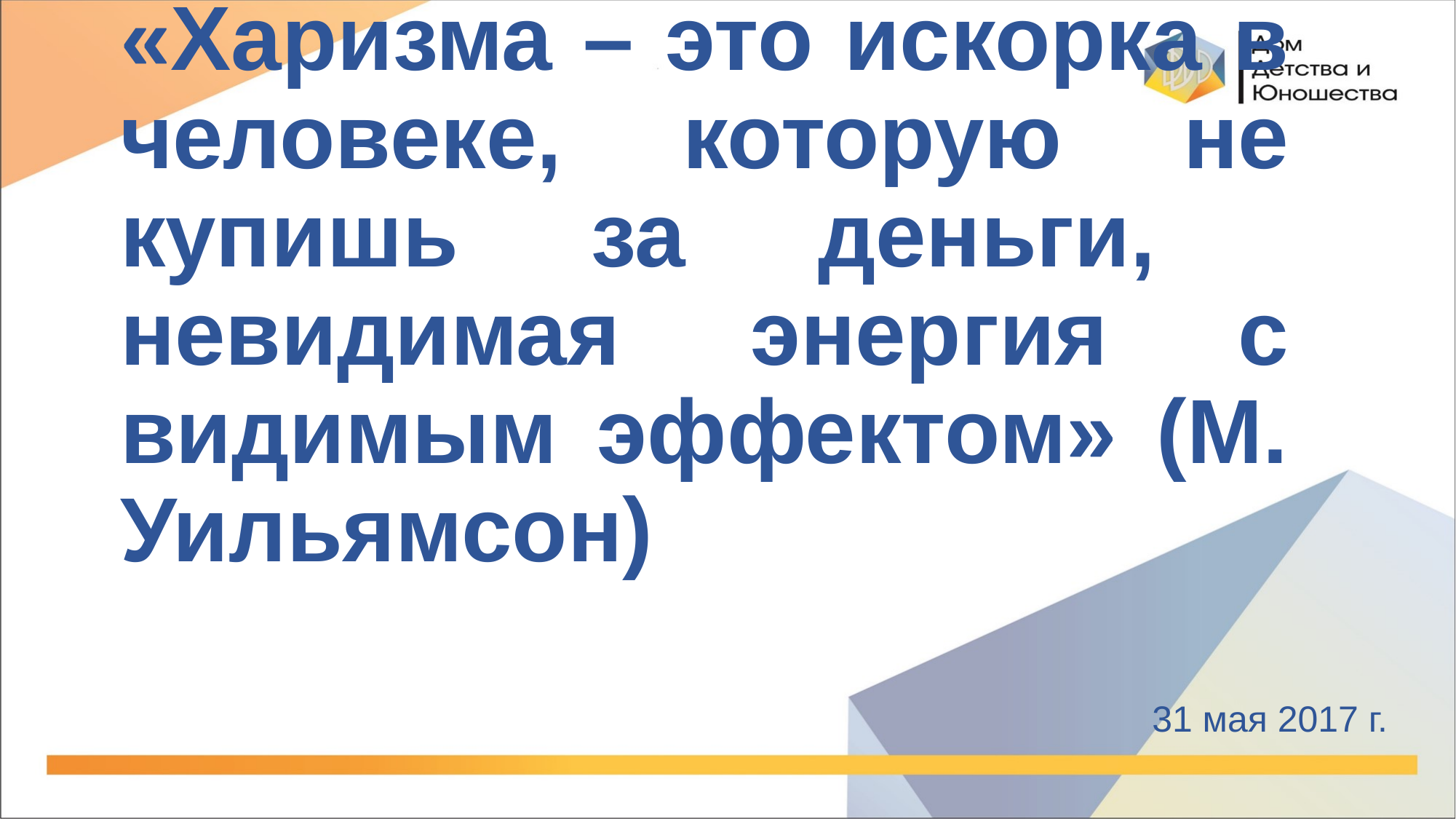

# «Харизма – это искорка в человеке, которую не купишь за деньги, невидимая энергия с видимым эффектом» (М. Уильямсон)
31 мая 2017 г.